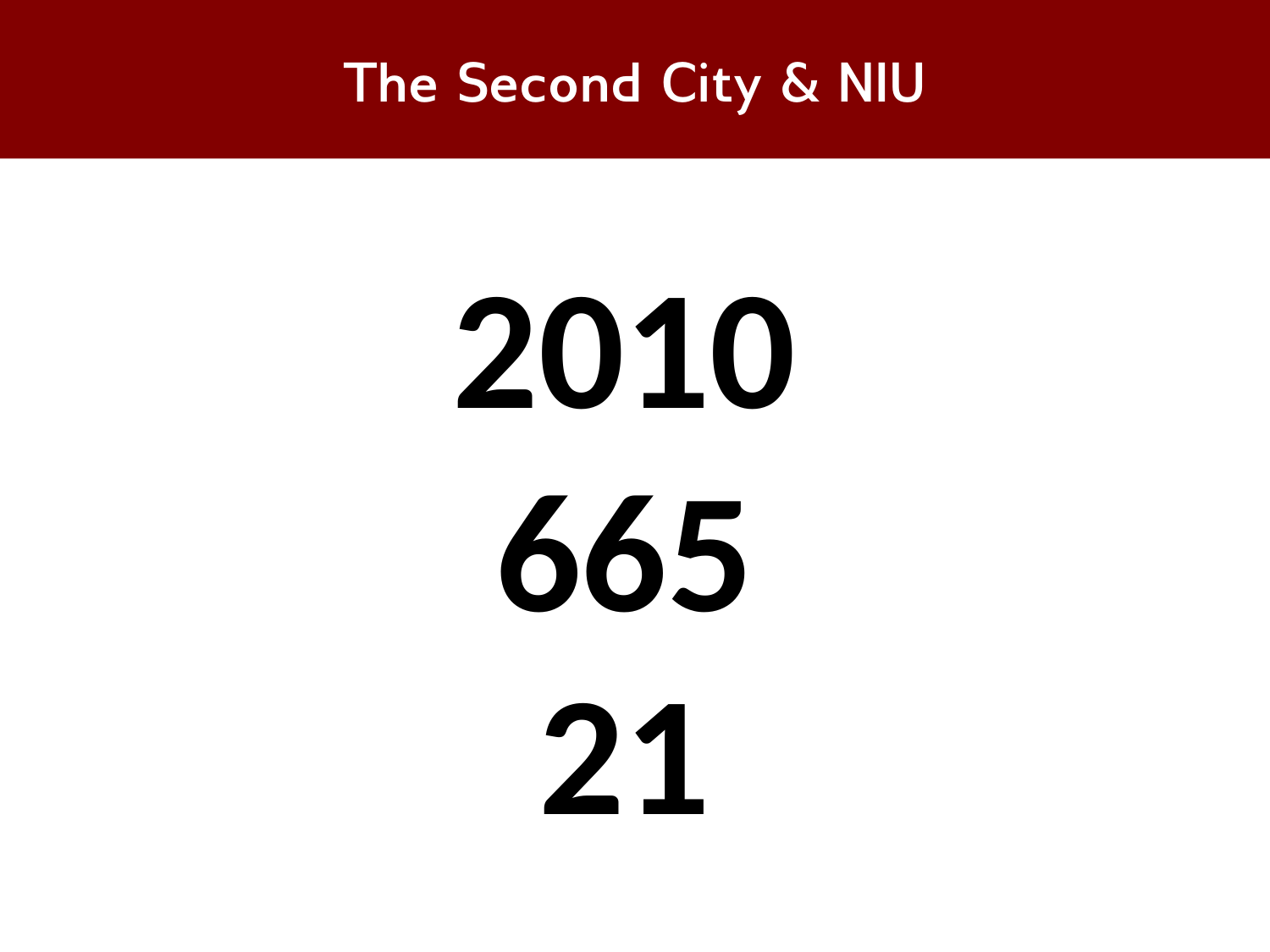

# The Second City & NIU
2010
665
21